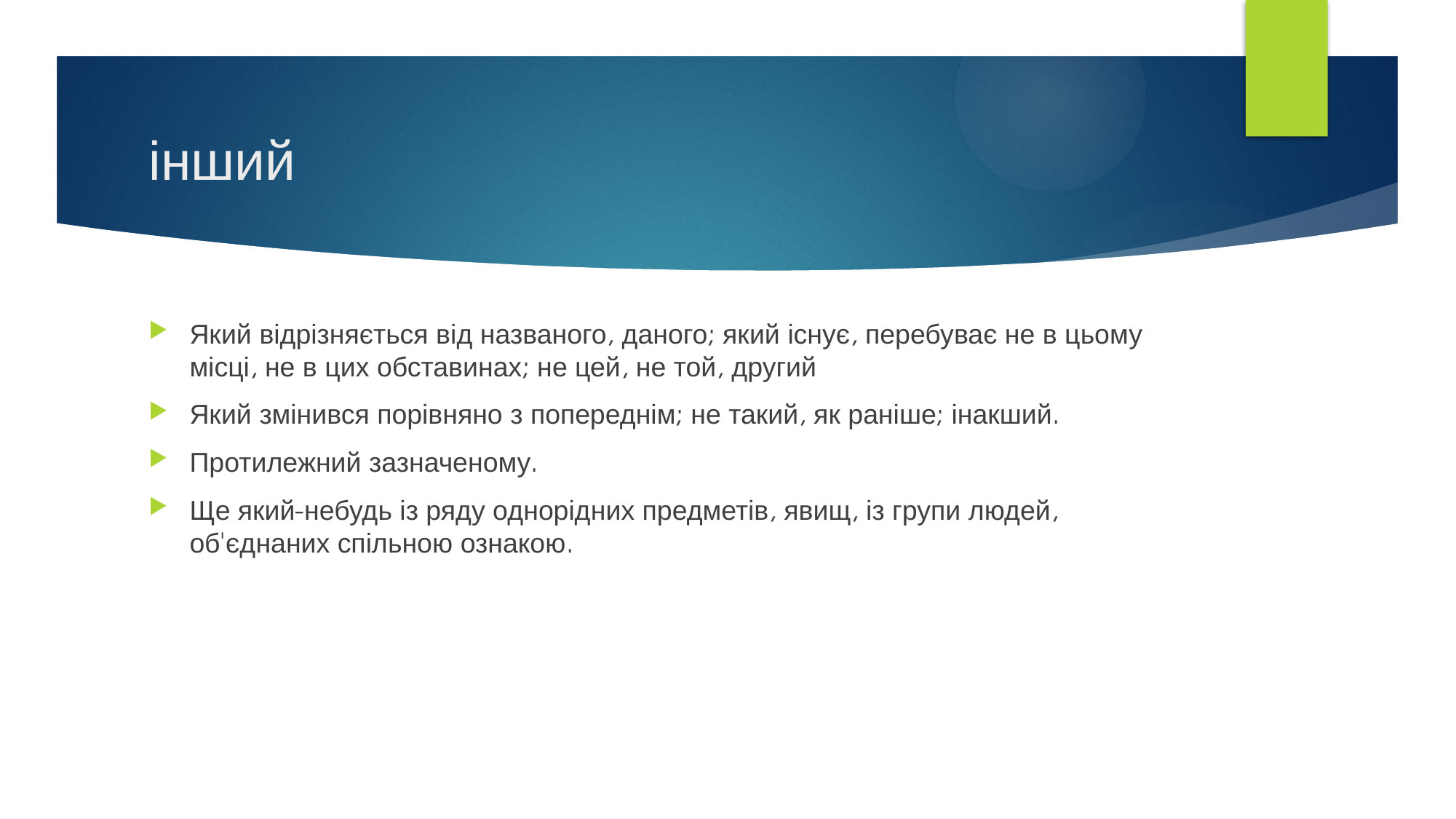

# інший
Який відрізняється від названого, даного; який існує, перебуває не в цьому місці, не в цих обставинах; не цей, не той, другий
Який змінився порівняно з попереднім; не такий, як раніше; інакший.
Протилежний зазначеному.
Ще який-небудь із ряду однорідних предметів, явищ, із групи людей, об'єднаних спільною ознакою.